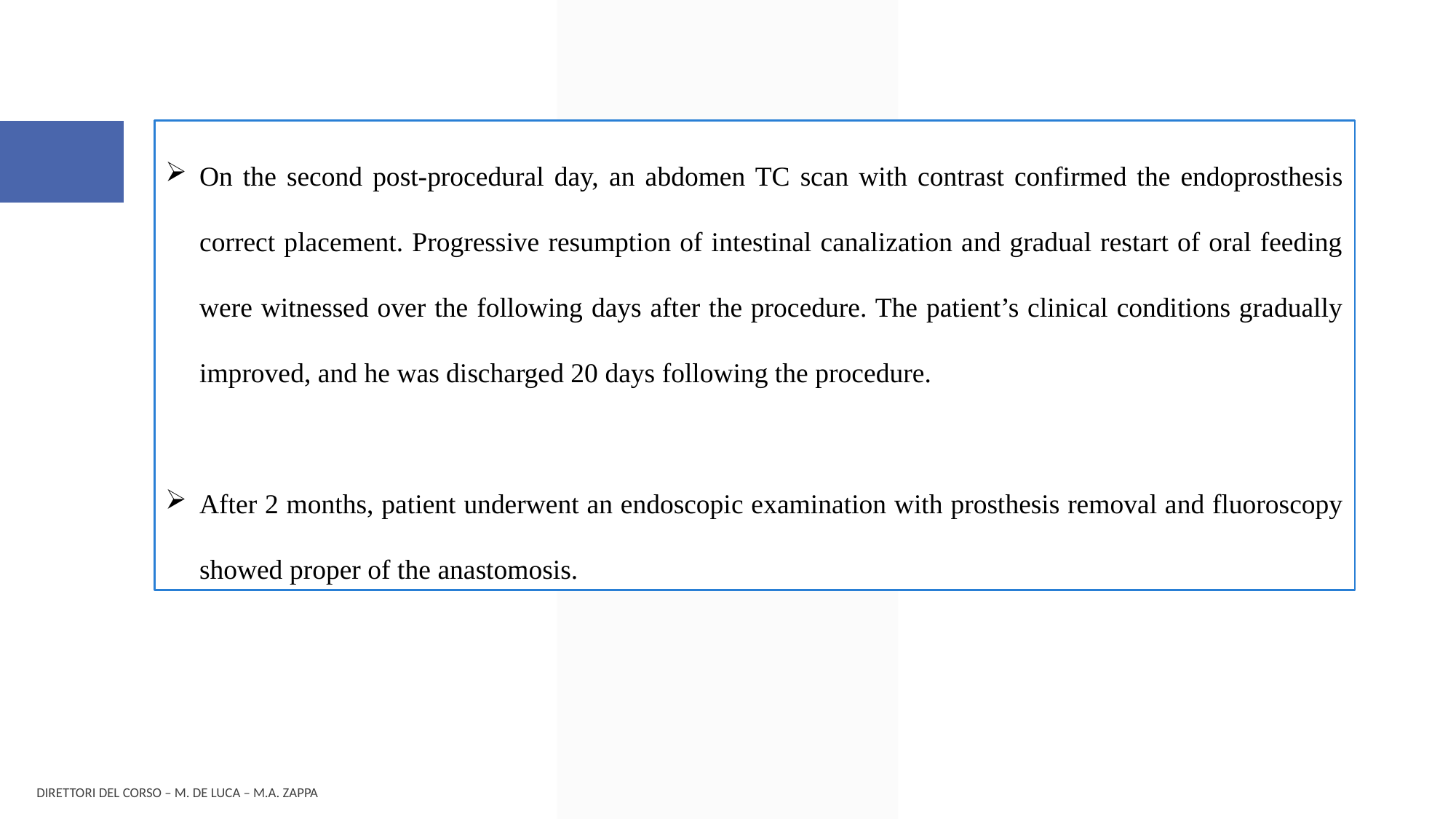

On the second post-procedural day, an abdomen TC scan with contrast confirmed the endoprosthesis correct placement. Progressive resumption of intestinal canalization and gradual restart of oral feeding were witnessed over the following days after the procedure. The patient’s clinical conditions gradually improved, and he was discharged 20 days following the procedure.

After 2 months, patient underwent an endoscopic examination with prosthesis removal and fluoroscopy showed proper of the anastomosis.